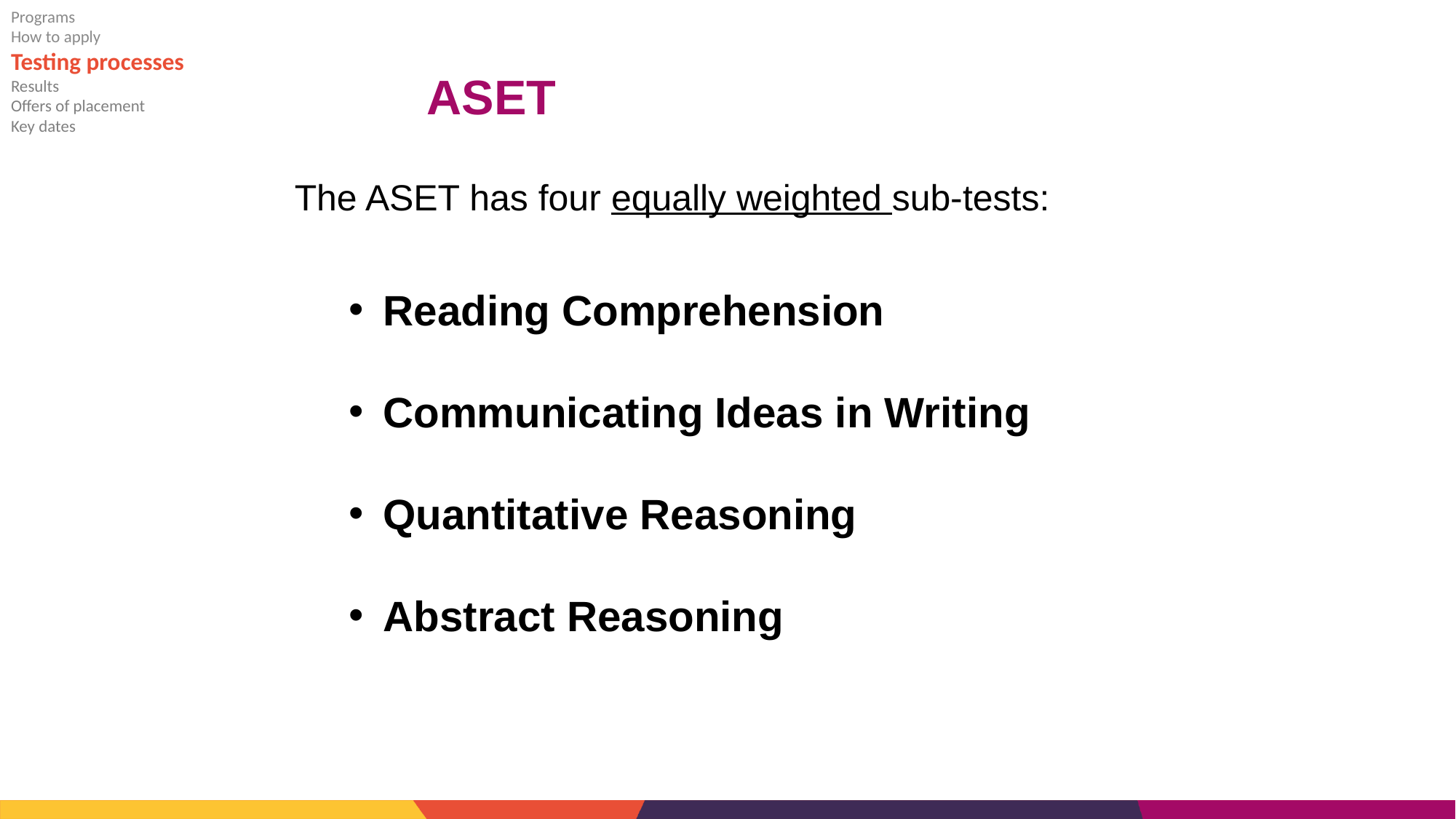

Programs
How to apply
Testing processes
Results
Offers of placement
Key dates

# ASET
The ASET has four equally weighted sub-tests:

Reading Comprehension

Communicating Ideas in Writing

Quantitative Reasoning

Abstract Reasoning